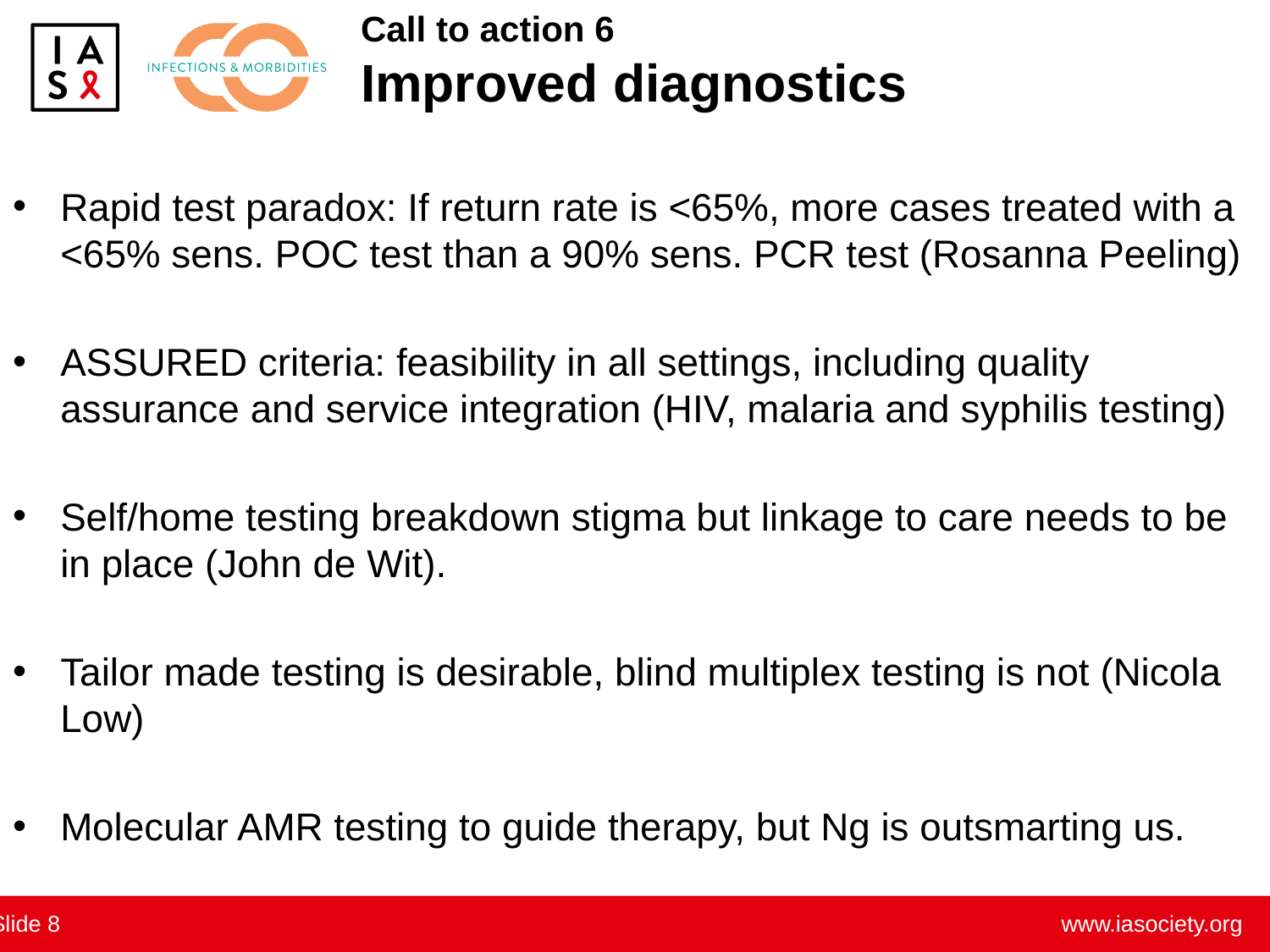

# Call to action 6 Improved diagnostics
Rapid test paradox: If return rate is <65%, more cases treated with a <65% sens. POC test than a 90% sens. PCR test (Rosanna Peeling)

ASSURED criteria: feasibility in all settings, including quality assurance and service integration (HIV, malaria and syphilis testing)

Self/home testing breakdown stigma but linkage to care needs to be in place (John de Wit).

Tailor made testing is desirable, blind multiplex testing is not (Nicola Low)

Molecular AMR testing to guide therapy, but Ng is outsmarting us.